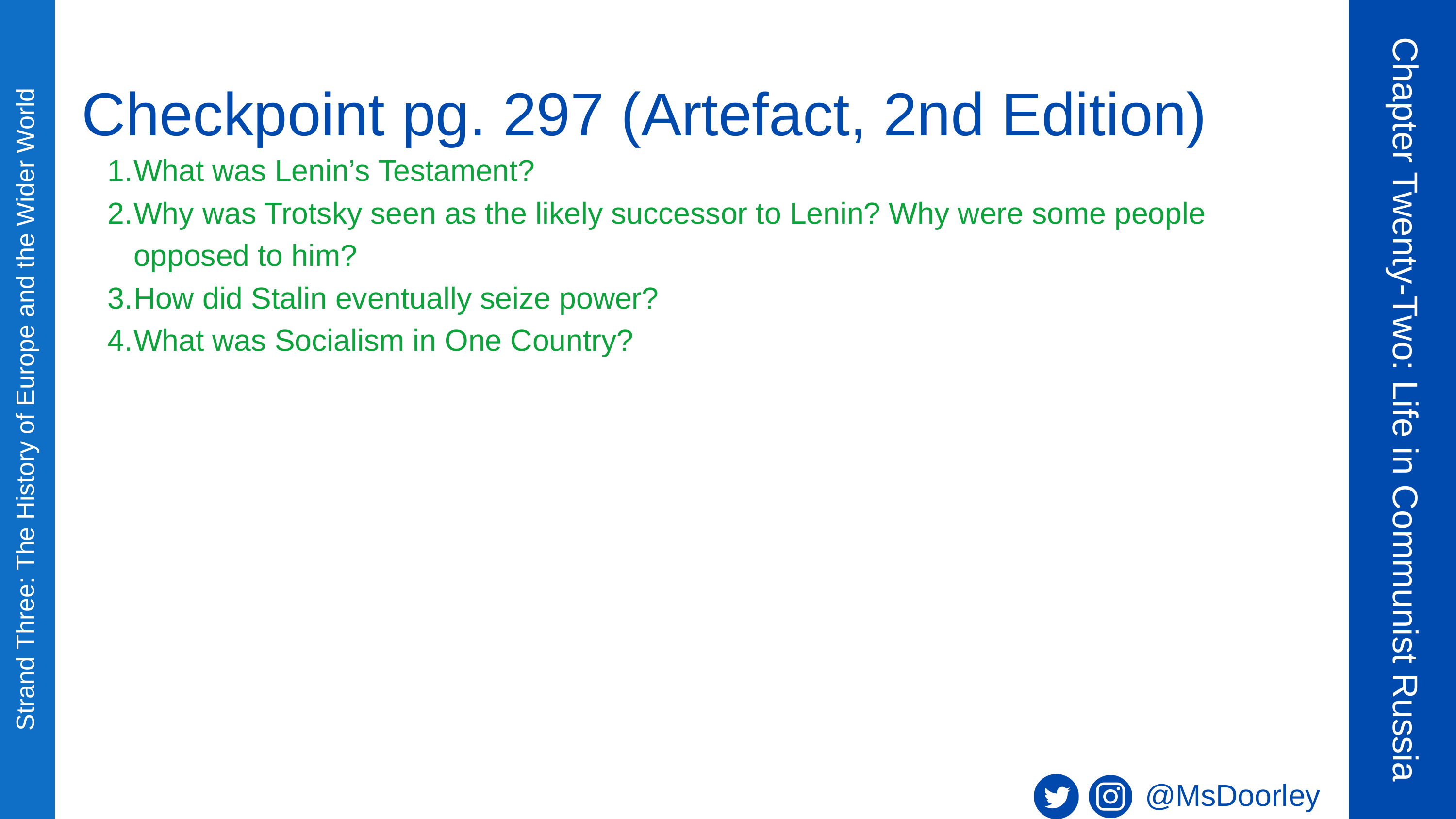

Checkpoint pg. 297 (Artefact, 2nd Edition)
What was Lenin’s Testament?
Why was Trotsky seen as the likely successor to Lenin? Why were some people opposed to him?
How did Stalin eventually seize power?
What was Socialism in One Country?
Chapter Twenty-Two: Life in Communist Russia
Strand Three: The History of Europe and the Wider World

@MsDoorley